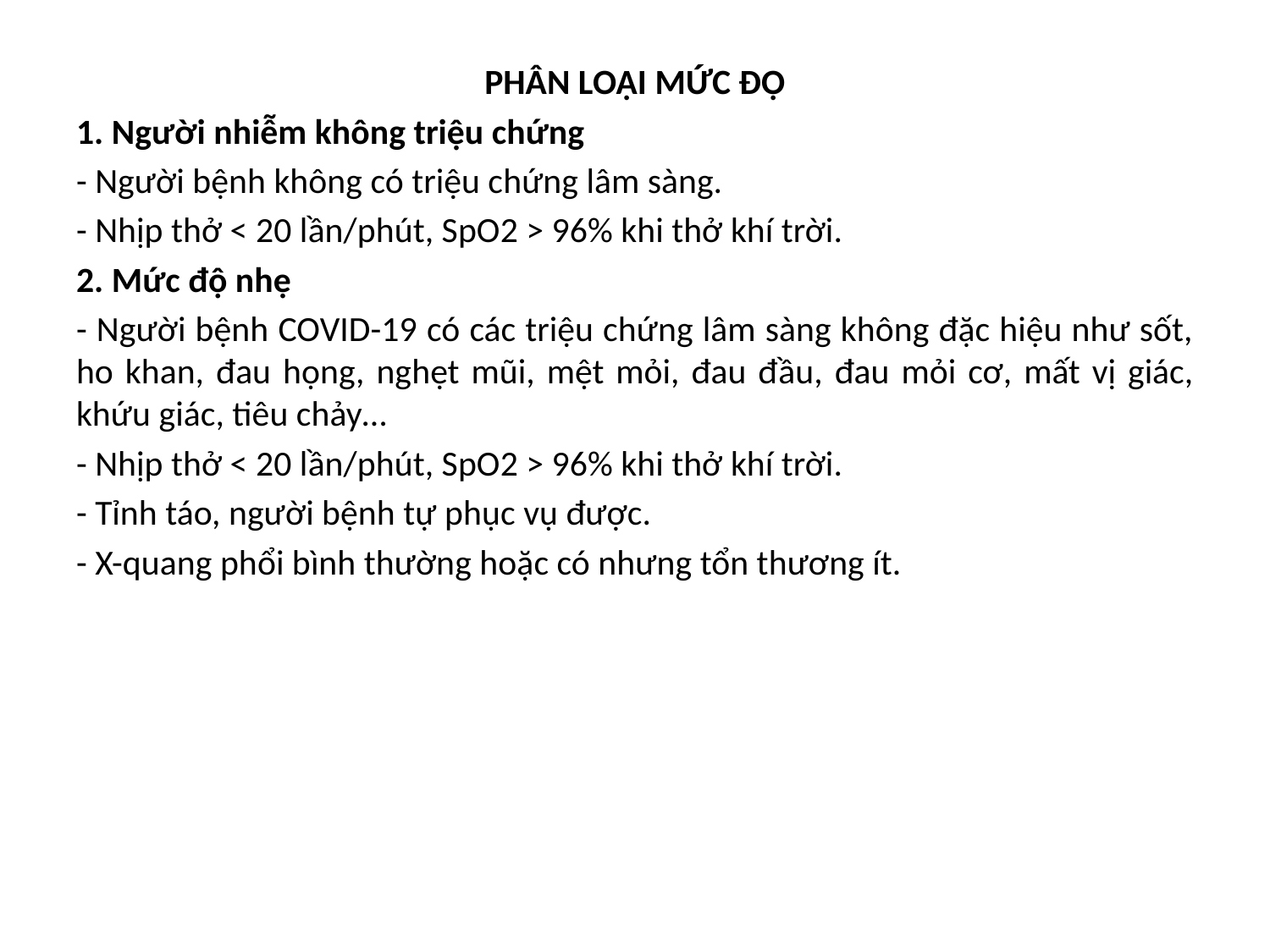

PHÂN LOẠI MỨC ĐỘ
1. Người nhiễm không triệu chứng
- Người bệnh không có triệu chứng lâm sàng.
- Nhịp thở < 20 lần/phút, SpO2 > 96% khi thở khí trời.
2. Mức độ nhẹ
- Người bệnh COVID-19 có các triệu chứng lâm sàng không đặc hiệu như sốt, ho khan, đau họng, nghẹt mũi, mệt mỏi, đau đầu, đau mỏi cơ, mất vị giác, khứu giác, tiêu chảy…
- Nhịp thở < 20 lần/phút, SpO2 > 96% khi thở khí trời.
- Tỉnh táo, người bệnh tự phục vụ được.
- X-quang phổi bình thường hoặc có nhưng tổn thương ít.